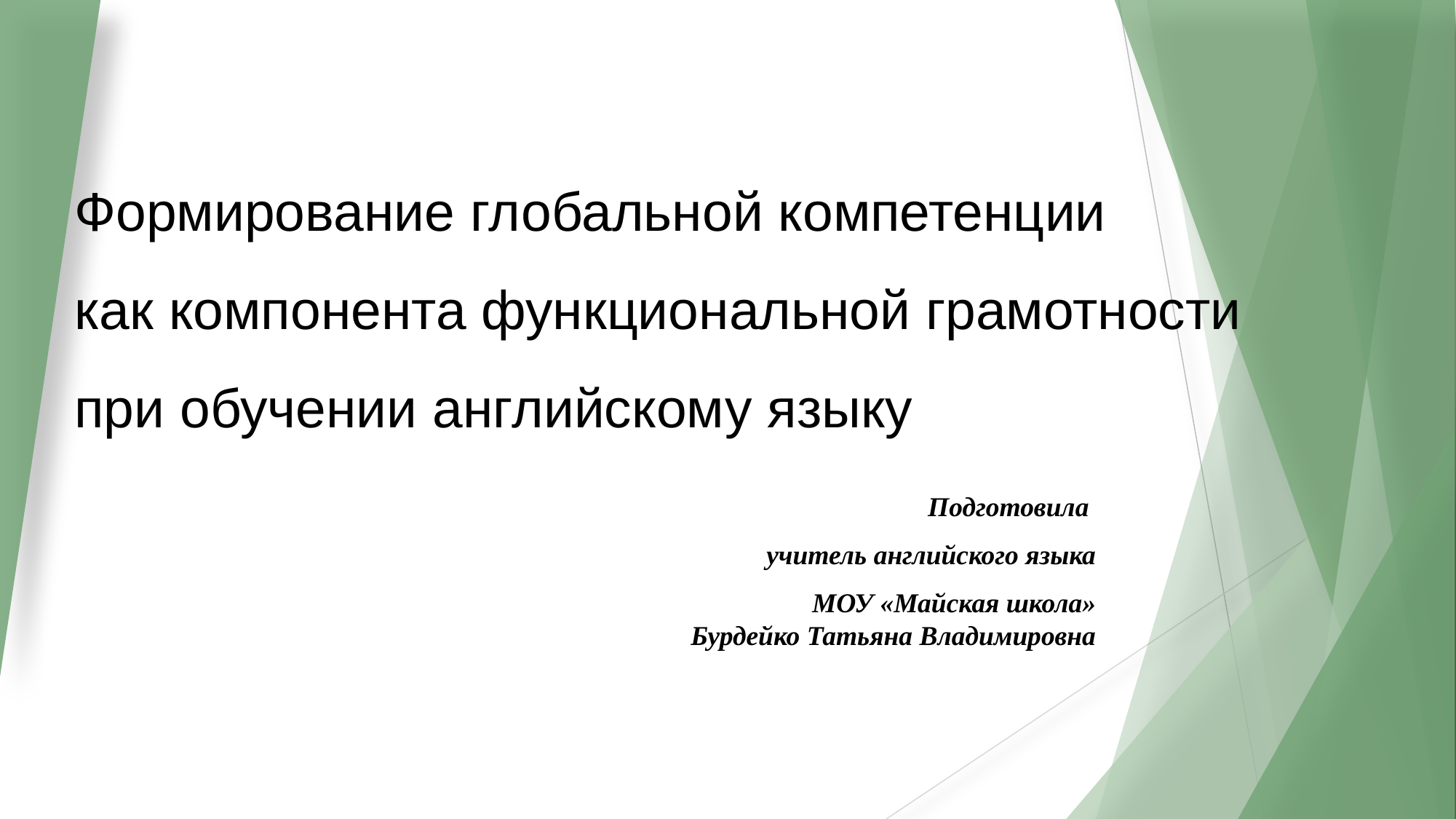

# Формирование глобальной компетенции как компонента функциональной грамотности при обучении английскому языку
Подготовила
учитель английского языка
МОУ «Майская школа»
Бурдейко Татьяна Владимировна